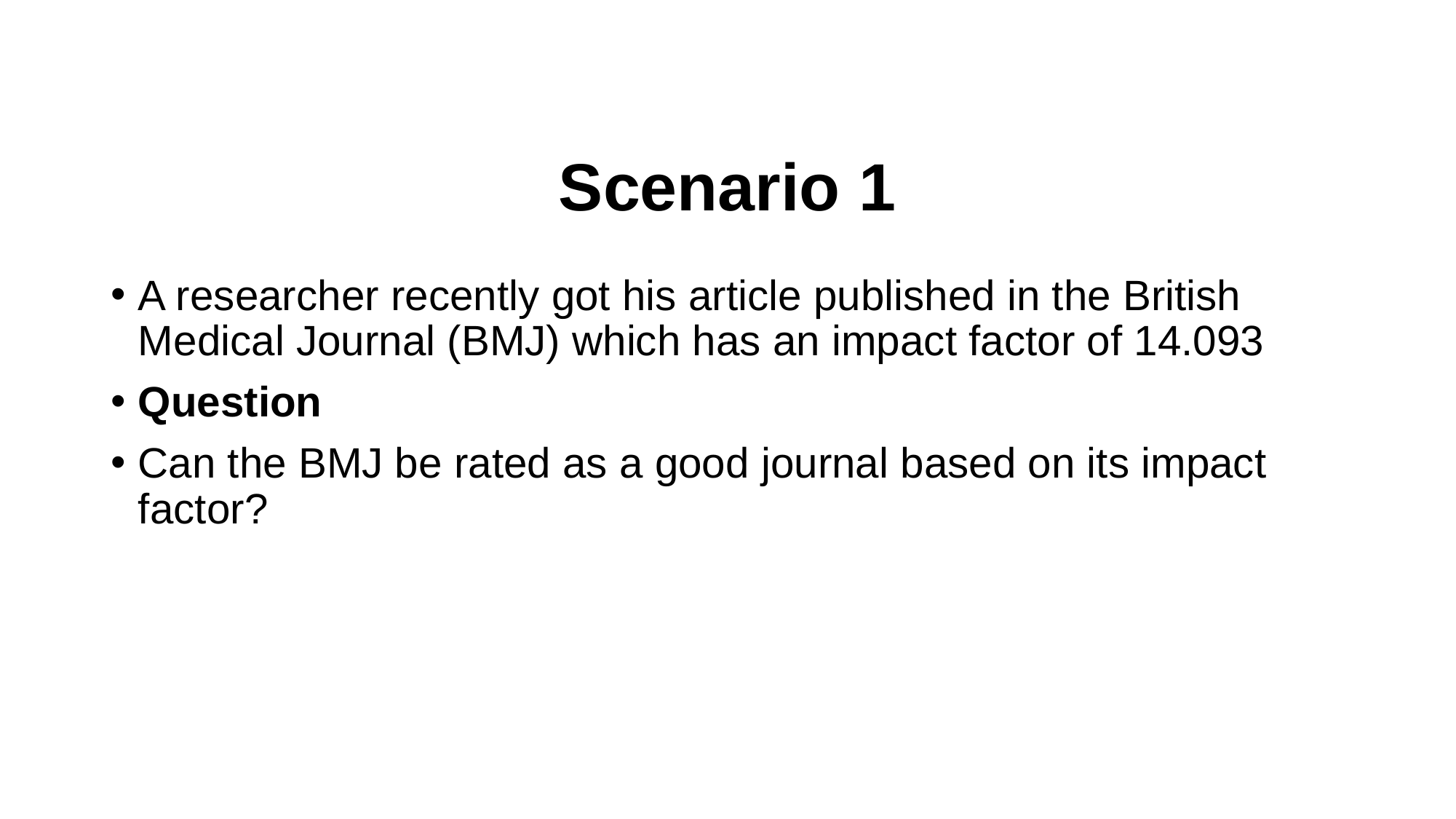

# Scenario 1

A researcher recently got his article published in the British Medical Journal (BMJ) which has an impact factor of 14.093
Question
Can the BMJ be rated as a good journal based on its impact factor?